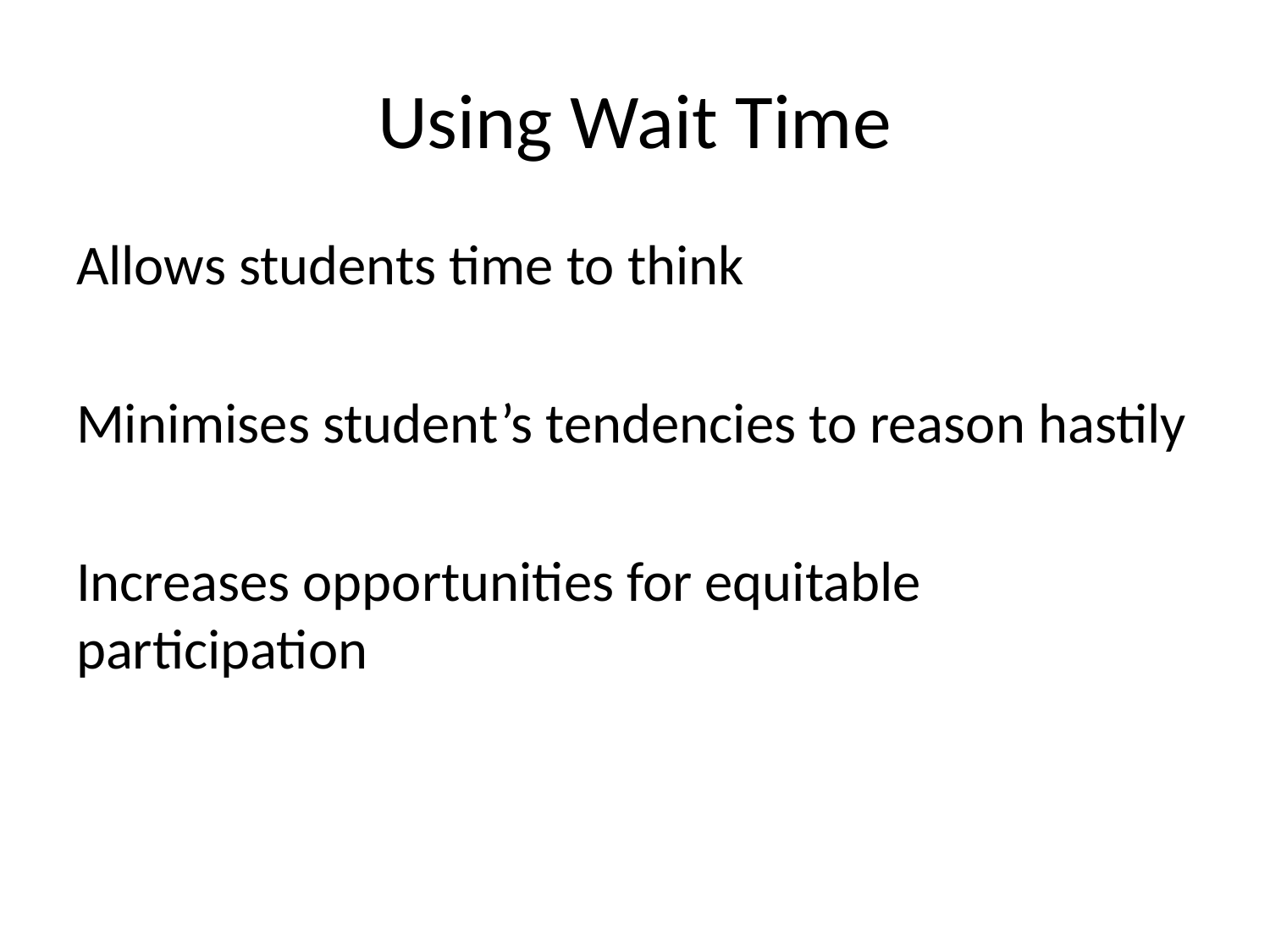

# Using Wait Time
Allows students time to think

Minimises student’s tendencies to reason hastily

Increases opportunities for equitable participation